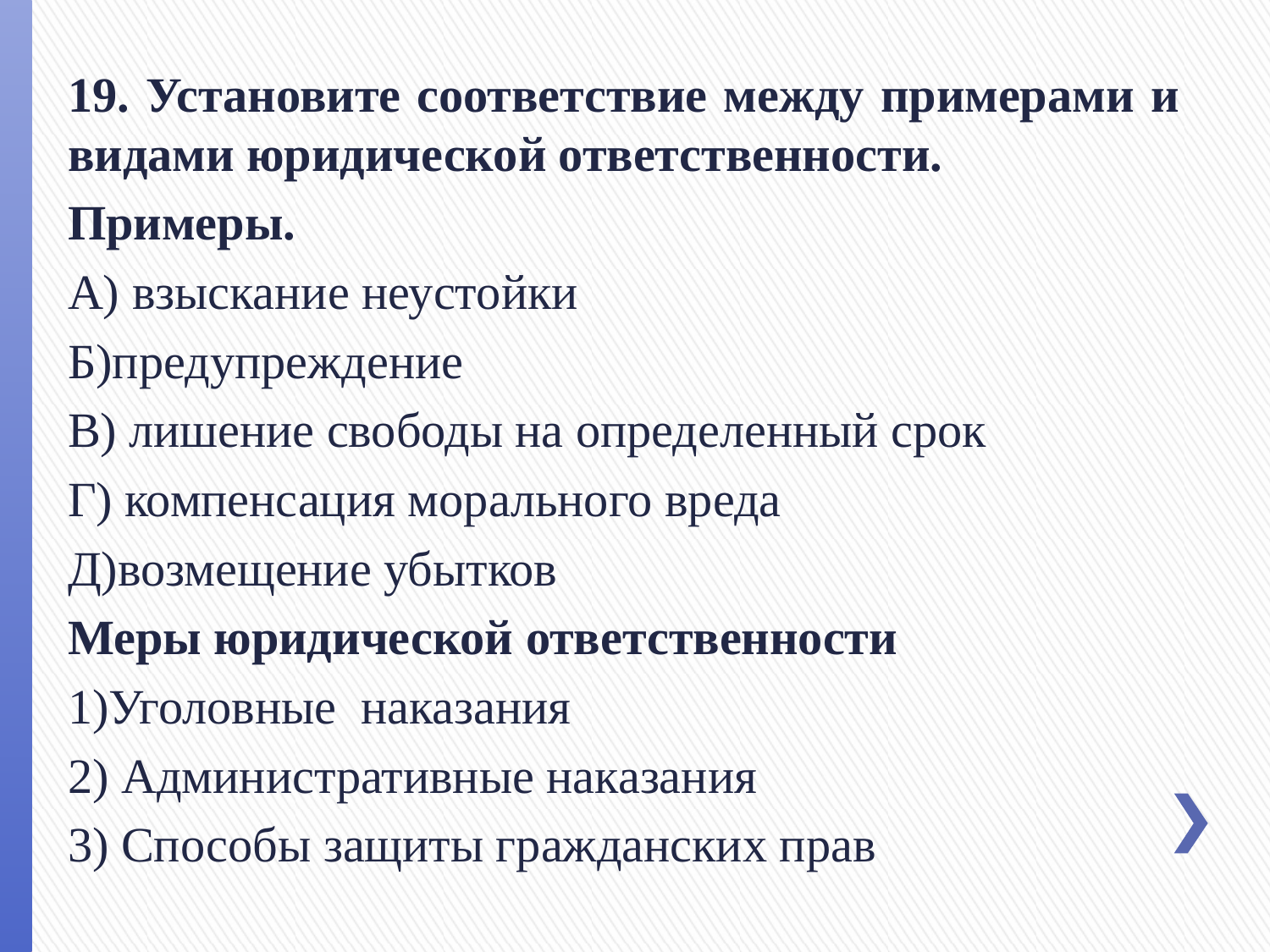

19. Установите соответствие между примерами и видами юридической ответственности.
Примеры.
А) взыскание неустойки
Б)предупреждение
В) лишение свободы на определенный срок
Г) компенсация морального вреда
Д)возмещение убытков
Меры юридической ответственности
1)Уголовные  наказания
2) Административные наказания
3) Способы защиты гражданских прав